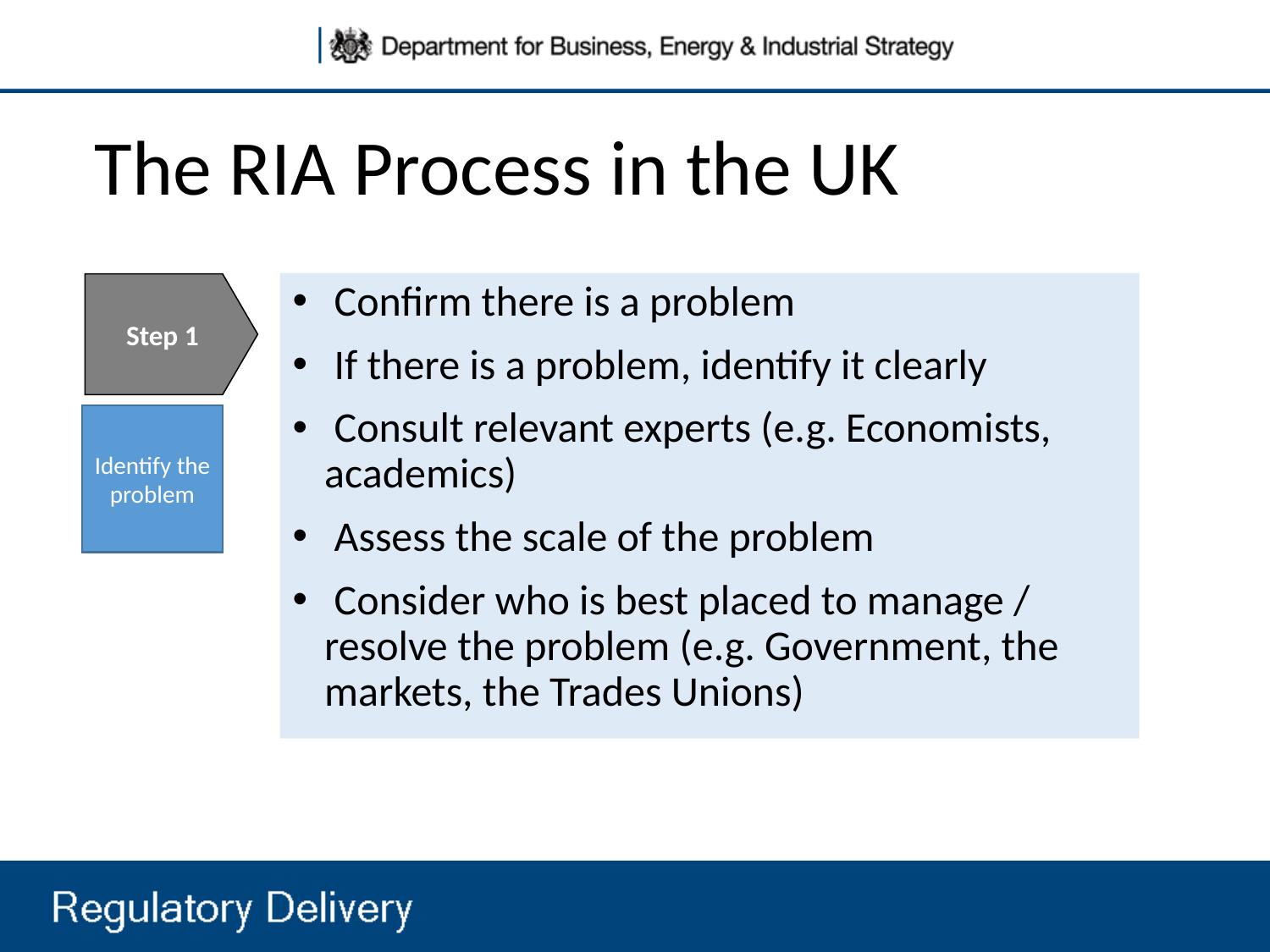

# The RIA Process in the UK
 Confirm there is a problem
 If there is a problem, identify it clearly
 Consult relevant experts (e.g. Economists,       academics)
 Assess the scale of the problem
 Consider who is best placed to manage / resolve the problem (e.g. Government, the markets, the Trades Unions)
Step 1
Identify the problem